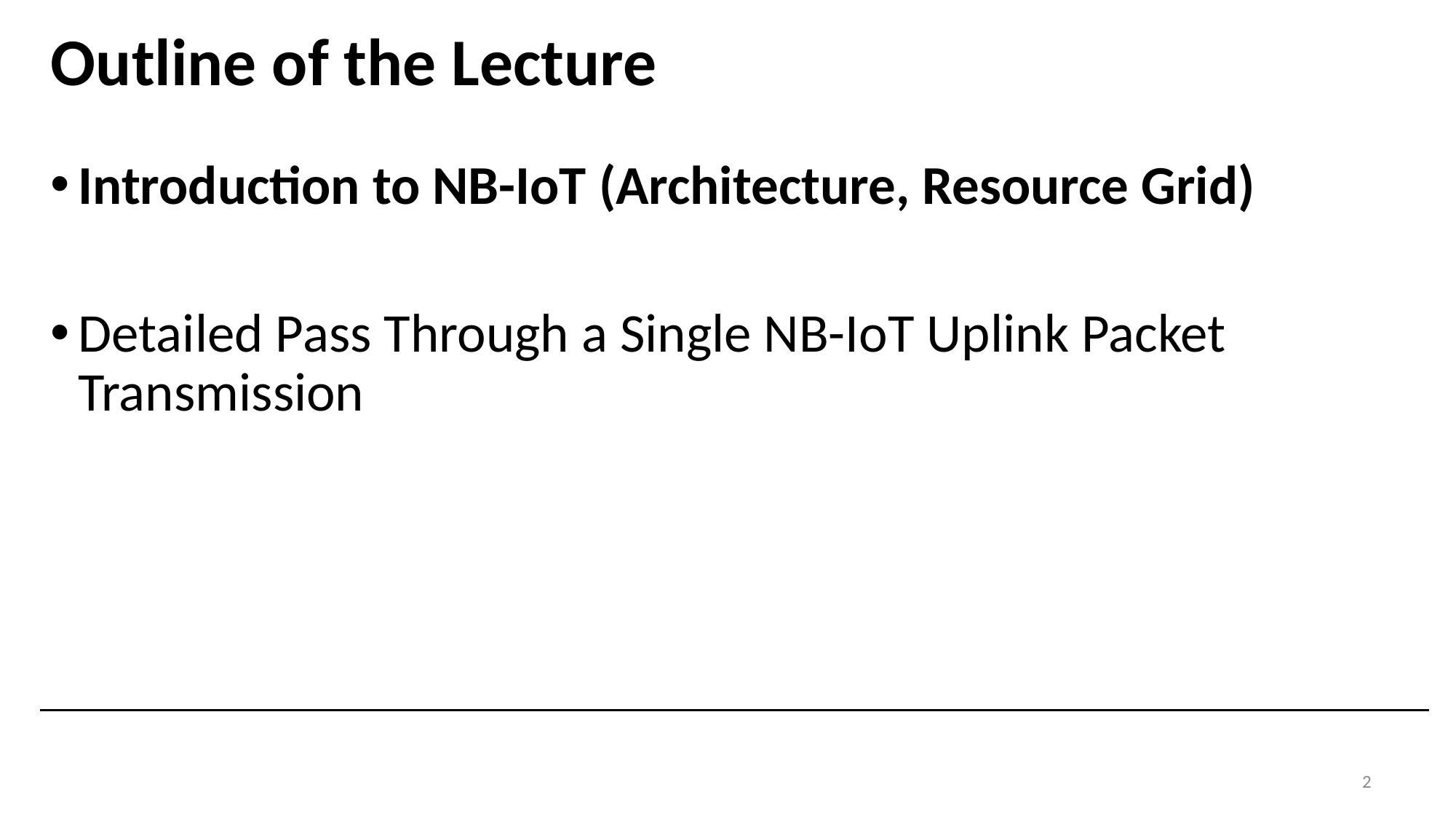

# Outline of the Lecture
Introduction to NB-IoT (Architecture, Resource Grid)

Detailed Pass Through a Single NB-IoT Uplink Packet Transmission